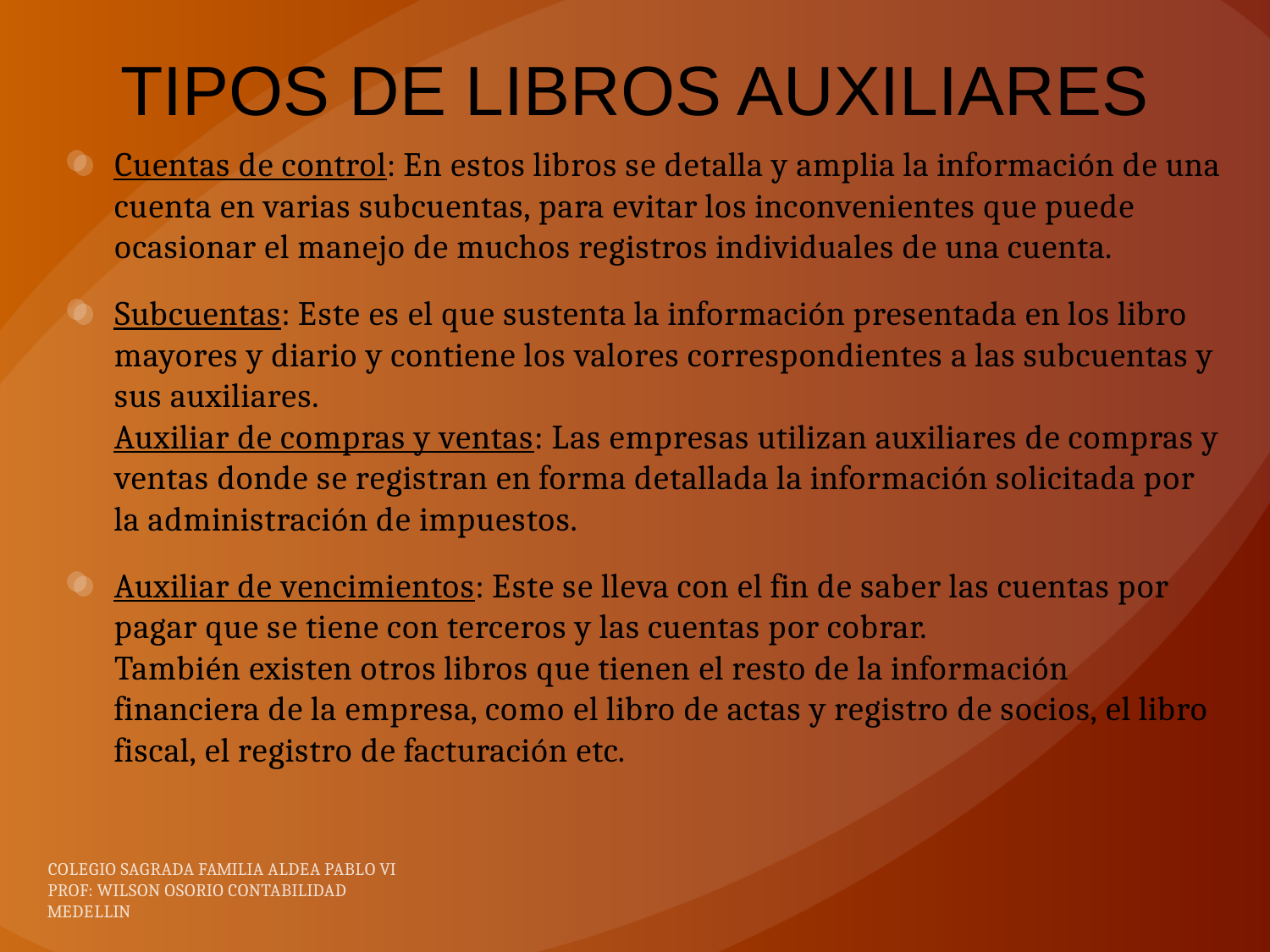

# TIPOS DE LIBROS AUXILIARES
Cuentas de control: En estos libros se detalla y amplia la información de una cuenta en varias subcuentas, para evitar los inconvenientes que puede ocasionar el manejo de muchos registros individuales de una cuenta.
Subcuentas: Este es el que sustenta la información presentada en los libro mayores y diario y contiene los valores correspondientes a las subcuentas y sus auxiliares.
Auxiliar de compras y ventas: Las empresas utilizan auxiliares de compras y ventas donde se registran en forma detallada la información solicitada por la administración de impuestos.
Auxiliar de vencimientos: Este se lleva con el fin de saber las cuentas por pagar que se tiene con terceros y las cuentas por cobrar.
También existen otros libros que tienen el resto de la información financiera de la empresa, como el libro de actas y registro de socios, el libro fiscal, el registro de facturación etc.

COLEGIO SAGRADA FAMILIA ALDEA PABLO VI     PROF: WILSON OSORIO CONTABILIDAD  MEDELLIN